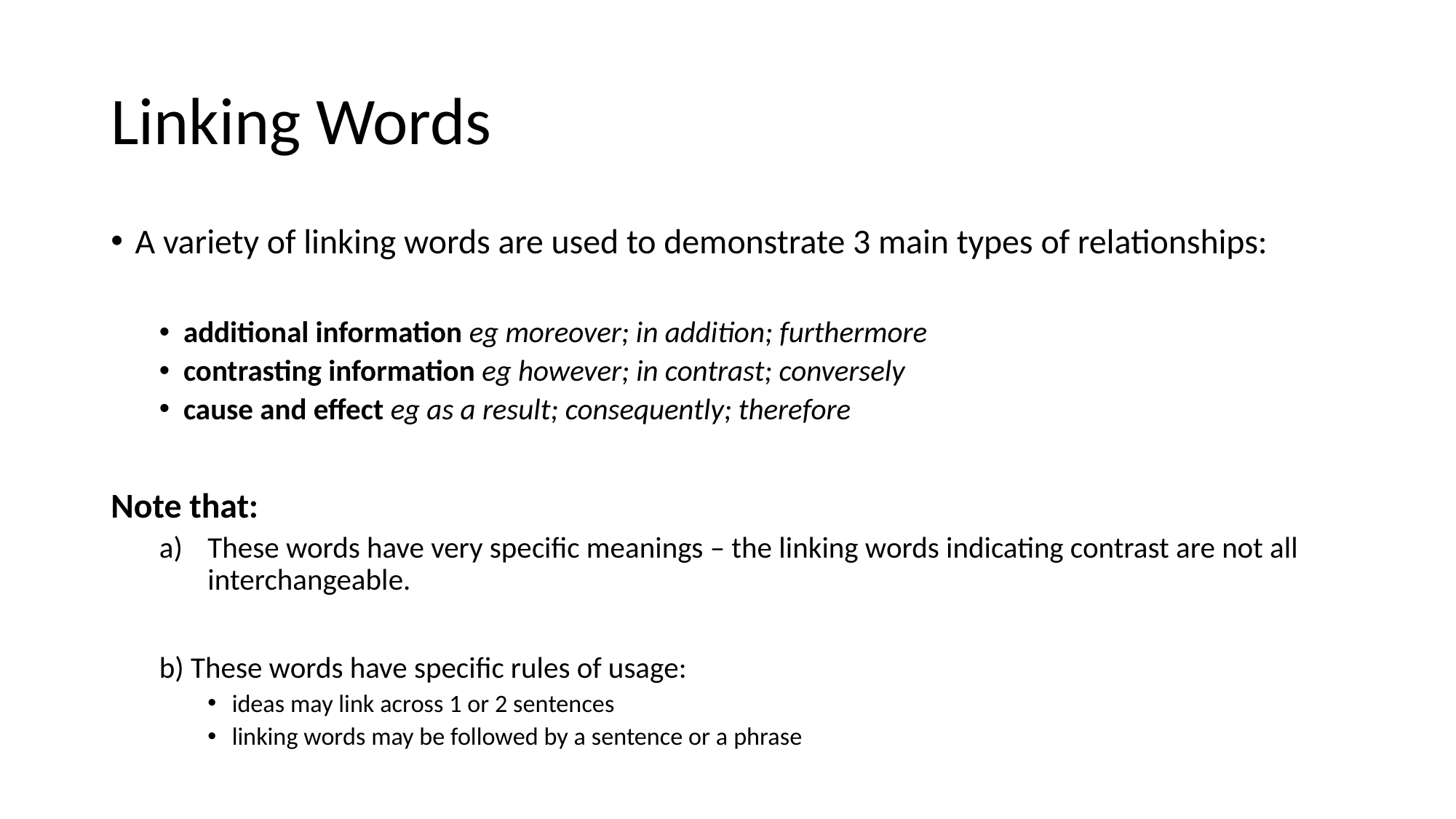

# Linking Words
A variety of linking words are used to demonstrate 3 main types of relationships:

additional information eg moreover; in addition; furthermore
contrasting information eg however; in contrast; conversely
cause and effect eg as a result; consequently; therefore

Note that:
These words have very specific meanings – the linking words indicating contrast are not all interchangeable.

b) These words have specific rules of usage:
ideas may link across 1 or 2 sentences
linking words may be followed by a sentence or a phrase